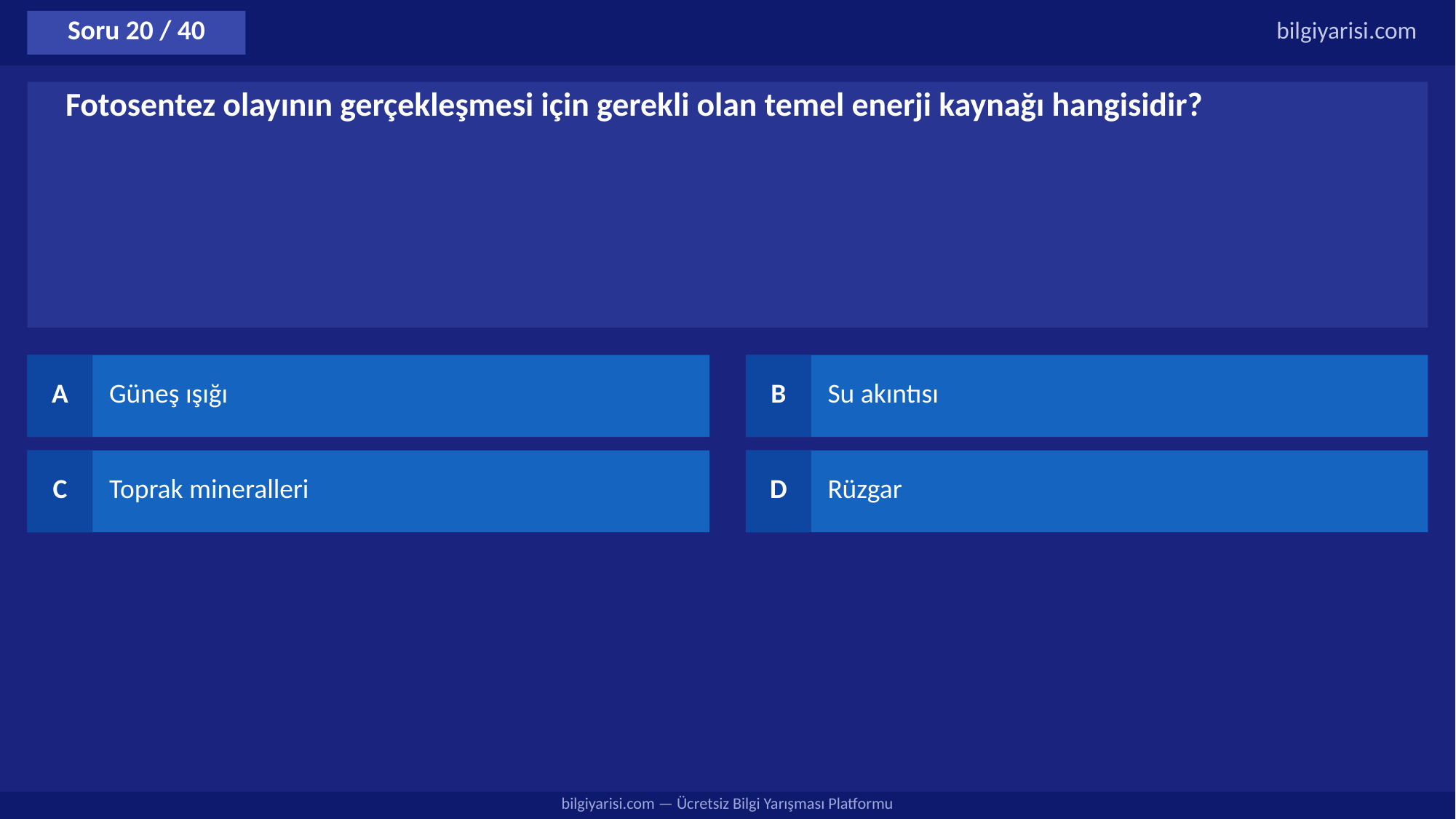

Soru 20 / 40
bilgiyarisi.com

Fotosentez olayının gerçekleşmesi için gerekli olan temel enerji kaynağı hangisidir?

A
Güneş ışığı

B
Su akıntısı

C
Toprak mineralleri

D
Rüzgar
bilgiyarisi.com — Ücretsiz Bilgi Yarışması Platformu